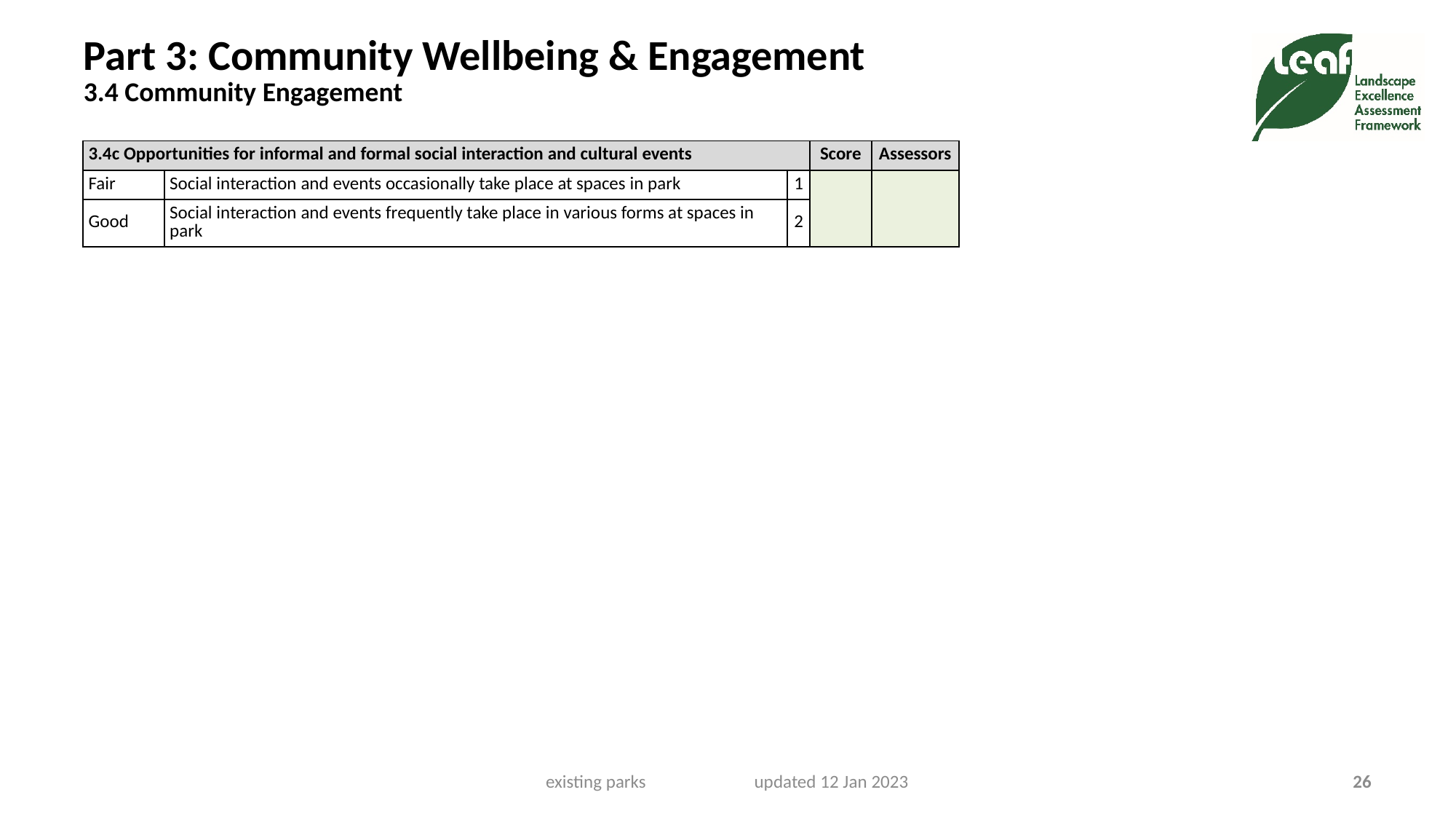

# Part 3: Community Wellbeing & Engagement 3.4 Community Engagement
| 3.4c Opportunities for informal and formal social interaction and cultural events |  |  | Score | Assessors |
| --- | --- | --- | --- | --- |
| Fair | Social interaction and events occasionally take place at spaces in park | 1 |  |  |
| Good | Social interaction and events frequently take place in various forms at spaces in park | 2 |  |  |

existing parks                          updated 12 Jan 2023
26